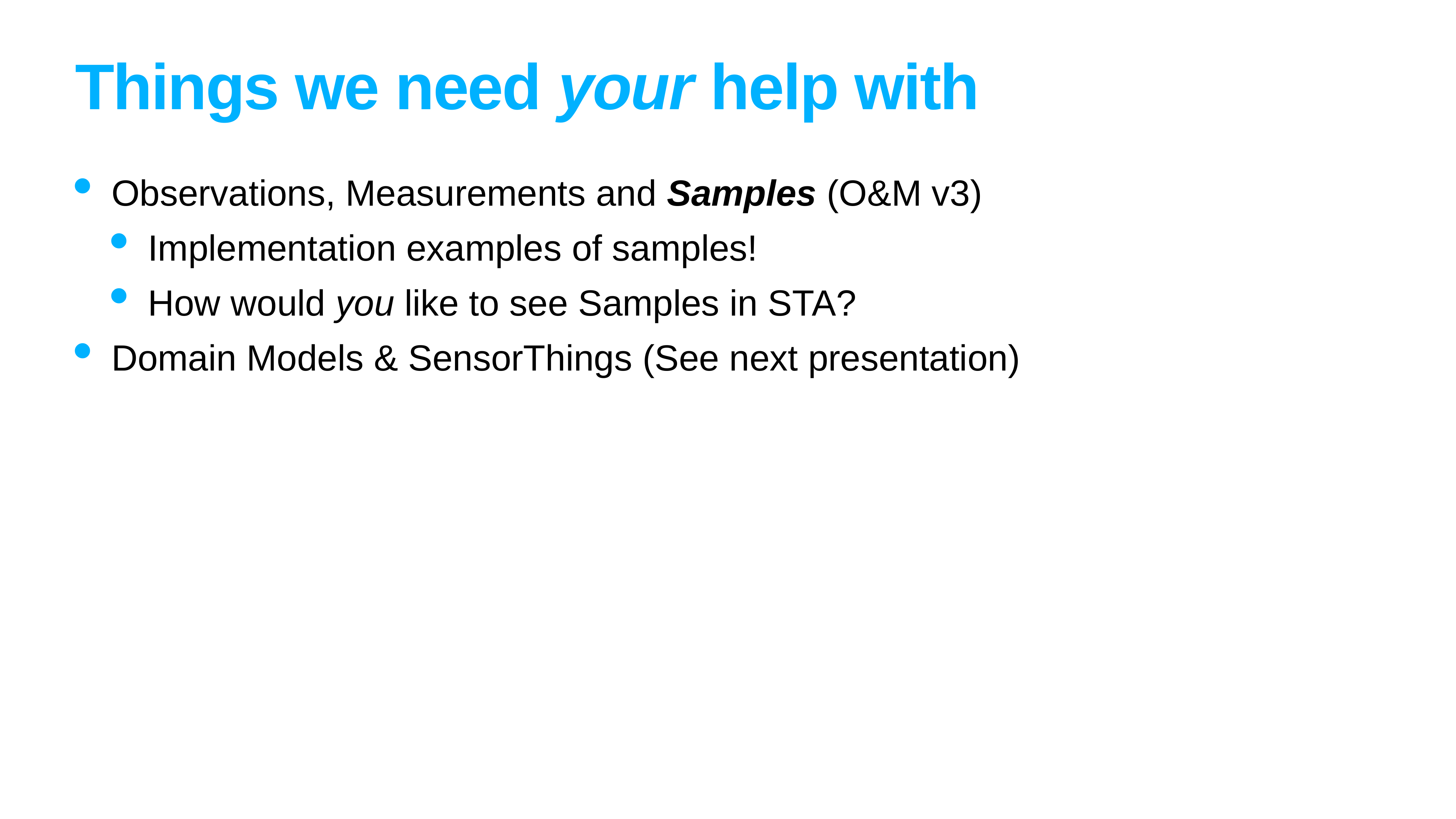

Things we need your help with
Observations, Measurements and Samples (O&M v3)
Implementation examples of samples!
How would you like to see Samples in STA?
Domain Models & SensorThings (See next presentation)